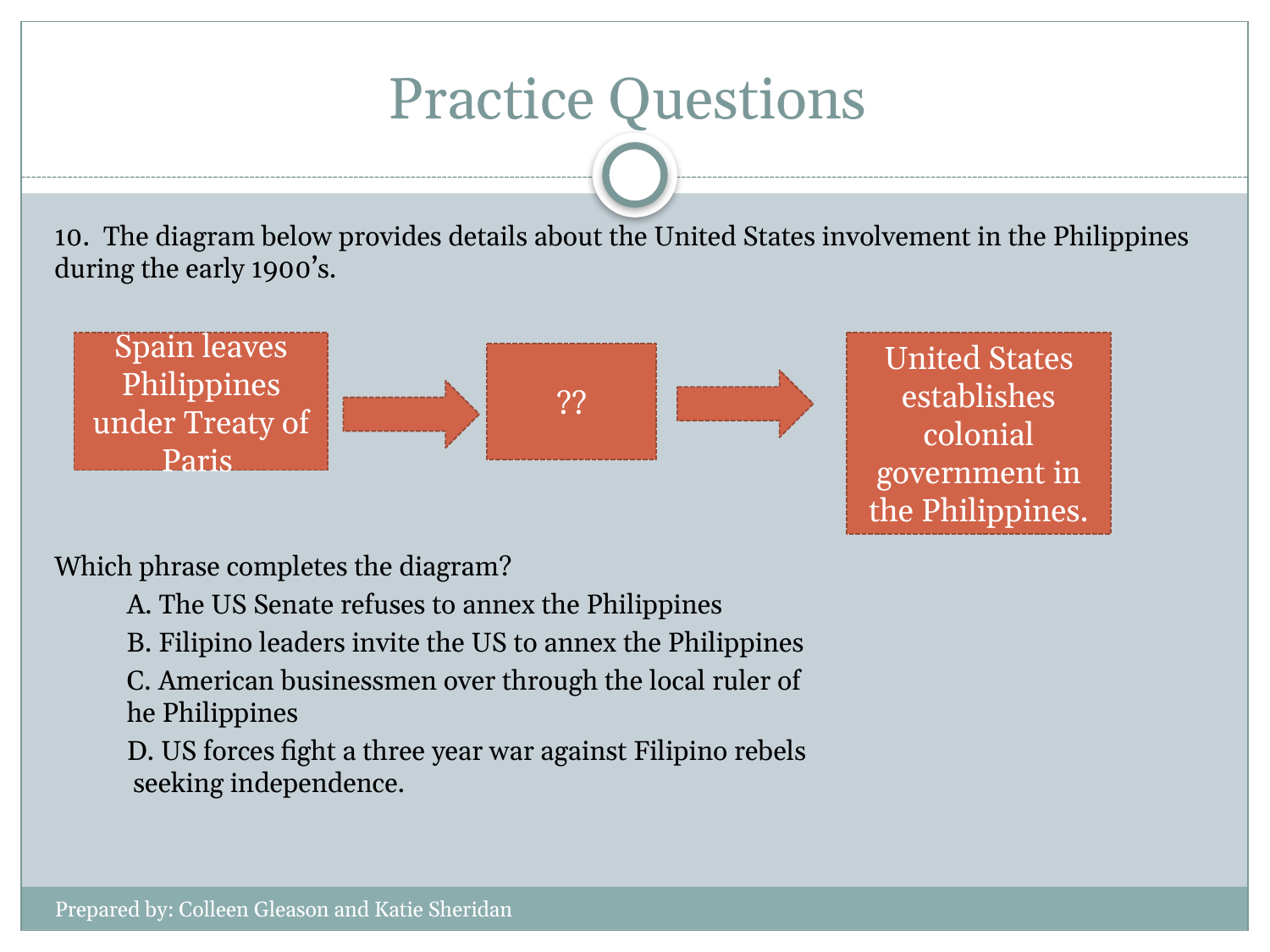

# Practice Questions
10.  The diagram below provides details about the United States involvement in the Philippines during the early 1900’s.

Which phrase completes the diagram?
	A. The US Senate refuses to annex the Philippines
	B. Filipino leaders invite the US to annex the Philippines
	C. American businessmen over through the local ruler of
		he Philippines
	D. US forces fight a three year war against Filipino rebels
		 seeking independence.

United States establishes colonial government in the Philippines.
Spain leaves Philippines under Treaty of Paris
??

Prepared by: Colleen Gleason and Katie Sheridan